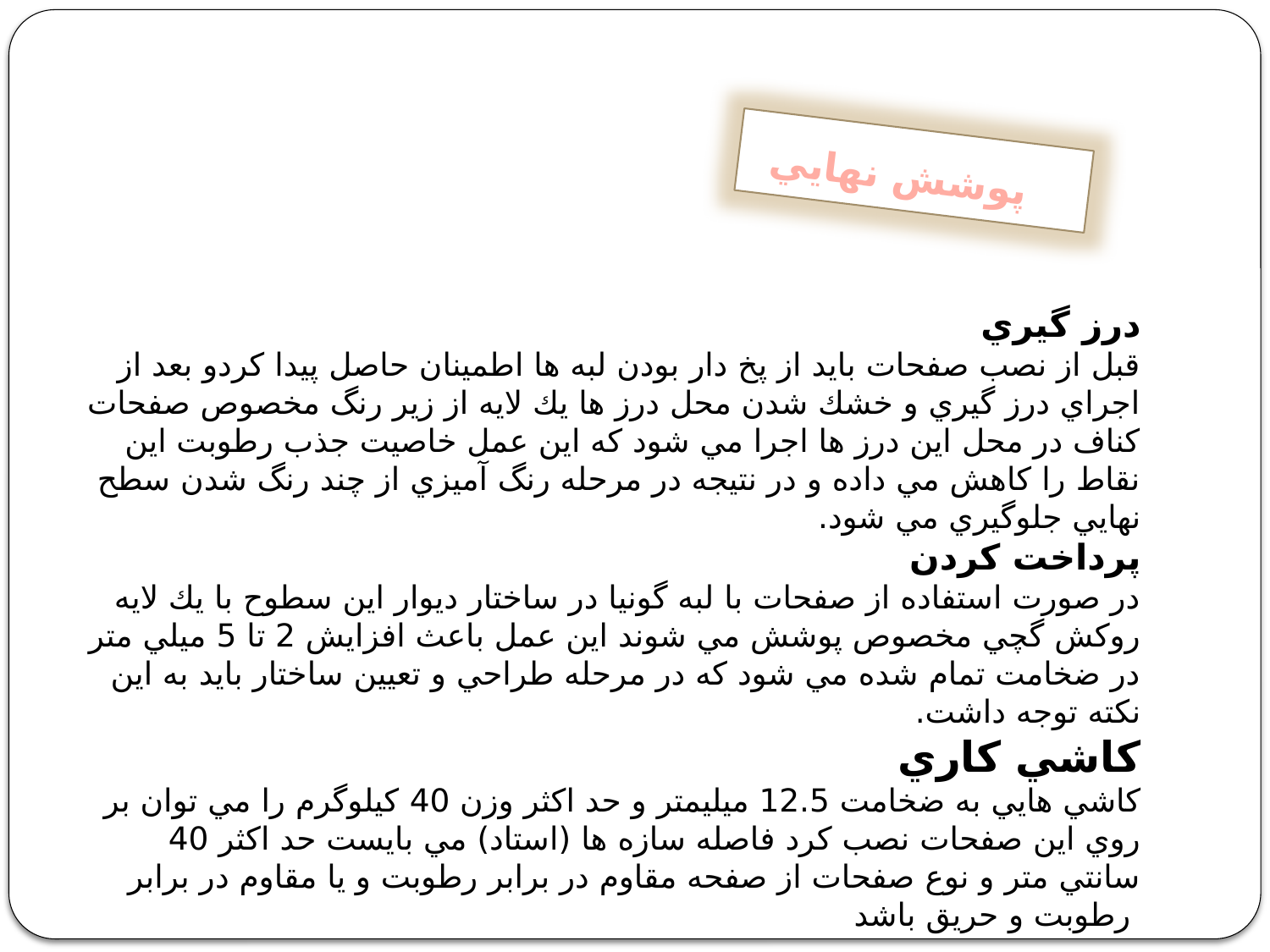

پوشش نهايي

درز گيري
قبل از نصب صفحات بايد از پخ دار بودن لبه ها اطمينان حاصل پيدا كردو بعد از اجراي درز گيري و خشك شدن محل درز ها يك لايه از زير رنگ مخصوص صفحات كناف در محل اين درز ها اجرا مي شود كه اين عمل خاصيت جذب رطوبت اين نقاط را كاهش مي داده و در نتيجه در مرحله رنگ آميزي از چند رنگ شدن سطح نهايي جلوگيري مي شود.
پرداخت كردن
در صورت استفاده از صفحات با لبه گونيا در ساختار ديوار اين سطوح با يك لايه روكش گچي مخصوص پوشش مي شوند اين عمل باعث افزايش 2 تا 5 ميلي متر در ضخامت تمام شده مي شود كه در مرحله طراحي و تعيين ساختار بايد به اين نكته توجه داشت.
كاشي كاري
كاشي هايي به ضخامت 12.5 ميليمتر و حد اكثر وزن 40 كيلوگرم را مي توان بر روي اين صفحات نصب كرد فاصله سازه ها (استاد) مي بايست حد اكثر 40 سانتي متر و نوع صفحات از صفحه مقاوم در برابر رطوبت و يا مقاوم در برابر رطوبت و حريق باشد